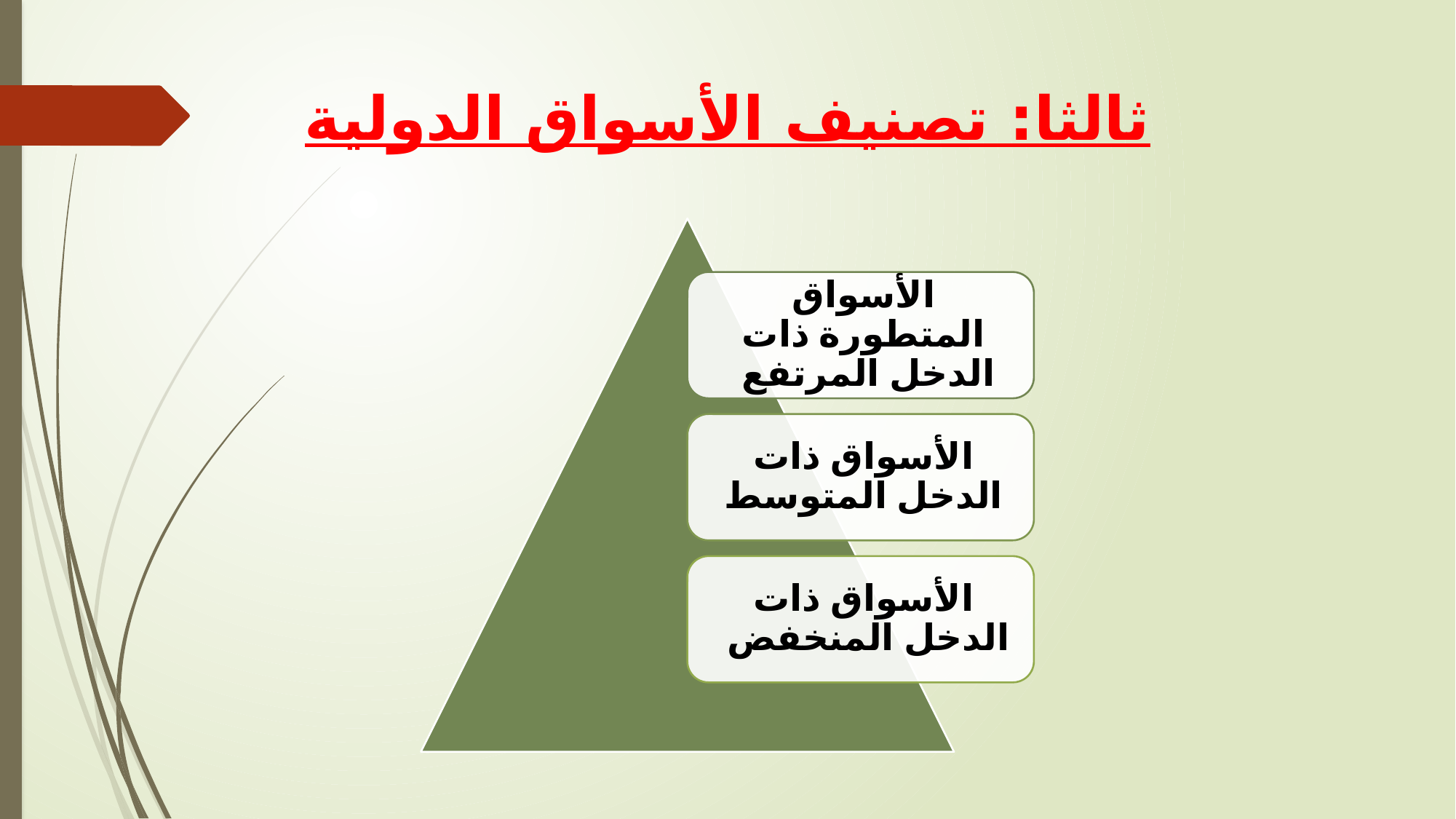

# ثالثا: تصنيف الأسواق الدولية
الأسواق المتطورة ذات الدخل المرتفع
الأسواق ذات الدخل المتوسط
الأسواق ذات الدخل المنخفض